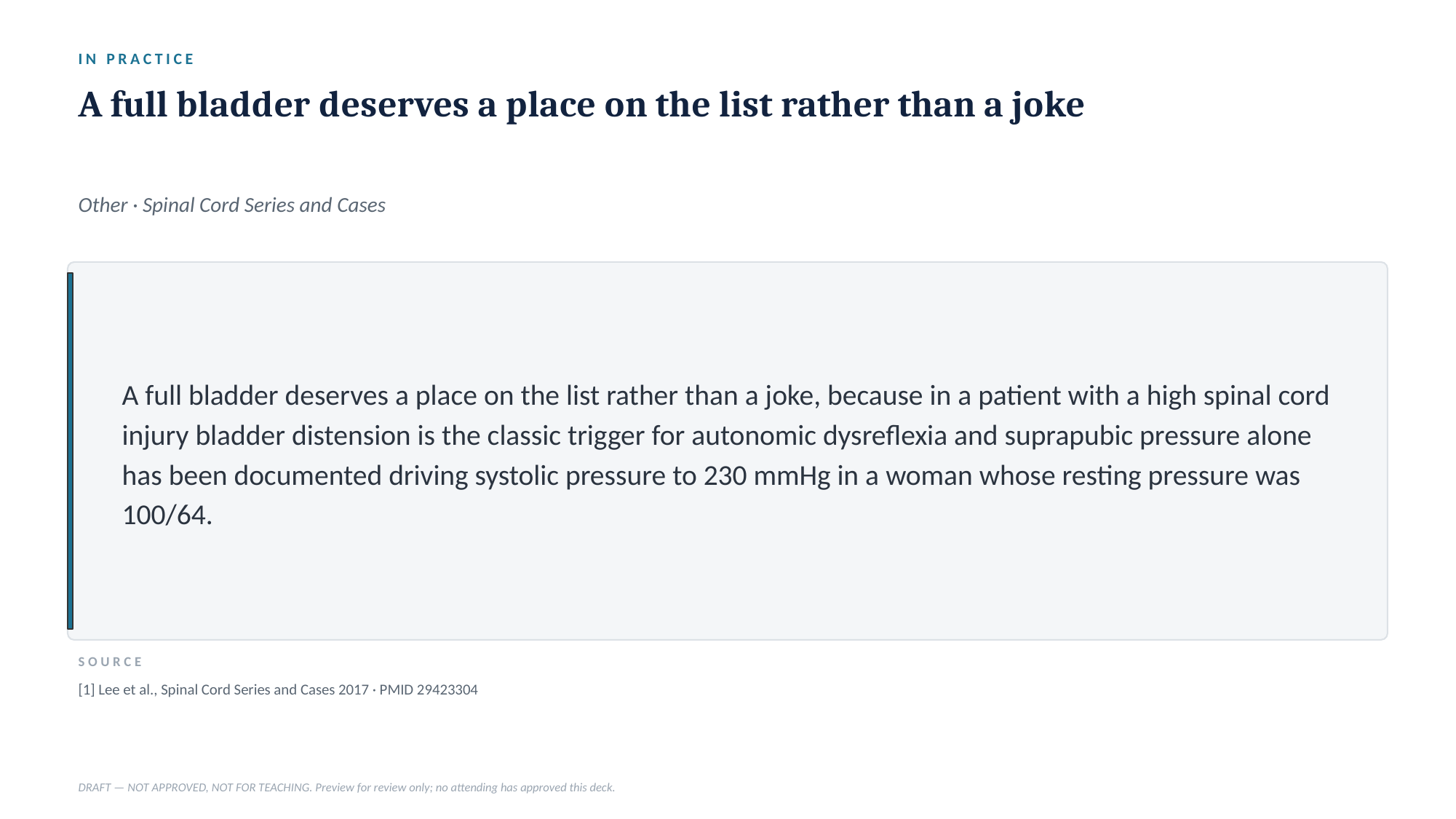

IN PRACTICE
A full bladder deserves a place on the list rather than a joke
Other · Spinal Cord Series and Cases

A full bladder deserves a place on the list rather than a joke, because in a patient with a high spinal cord injury bladder distension is the classic trigger for autonomic dysreflexia and suprapubic pressure alone has been documented driving systolic pressure to 230 mmHg in a woman whose resting pressure was 100/64.
SOURCE
[1] Lee et al., Spinal Cord Series and Cases 2017 · PMID 29423304
DRAFT — NOT APPROVED, NOT FOR TEACHING. Preview for review only; no attending has approved this deck.